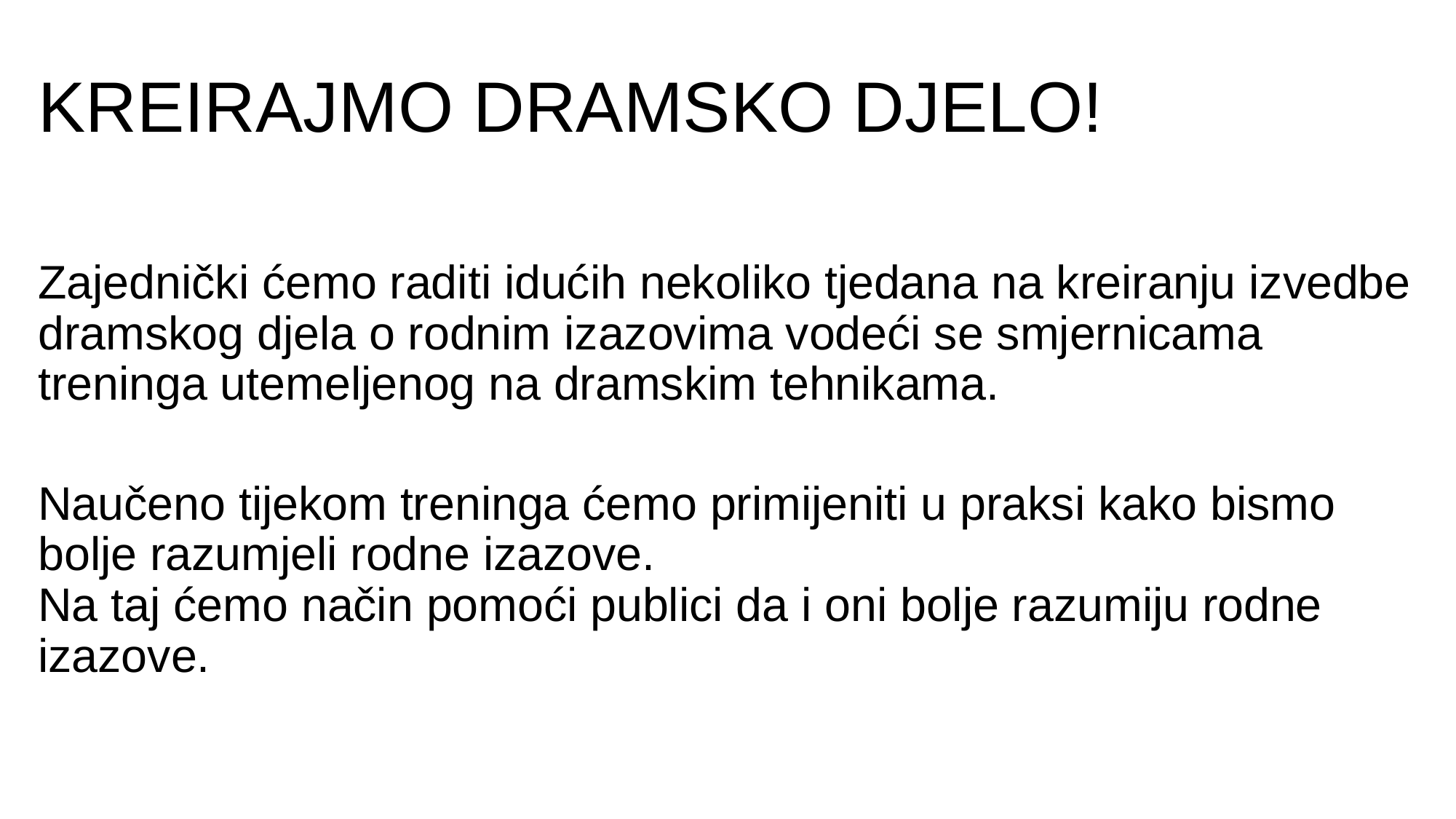

KREIRAJMO DRAMSKO DJELO!
# Zajednički ćemo raditi idućih nekoliko tjedana na kreiranju izvedbe dramskog djela o rodnim izazovima vodeći se smjernicama treninga utemeljenog na dramskim tehnikama.

Naučeno tijekom treninga ćemo primijeniti u praksi kako bismo bolje razumjeli rodne izazove.
Na taj ćemo način pomoći publici da i oni bolje razumiju rodne izazove.